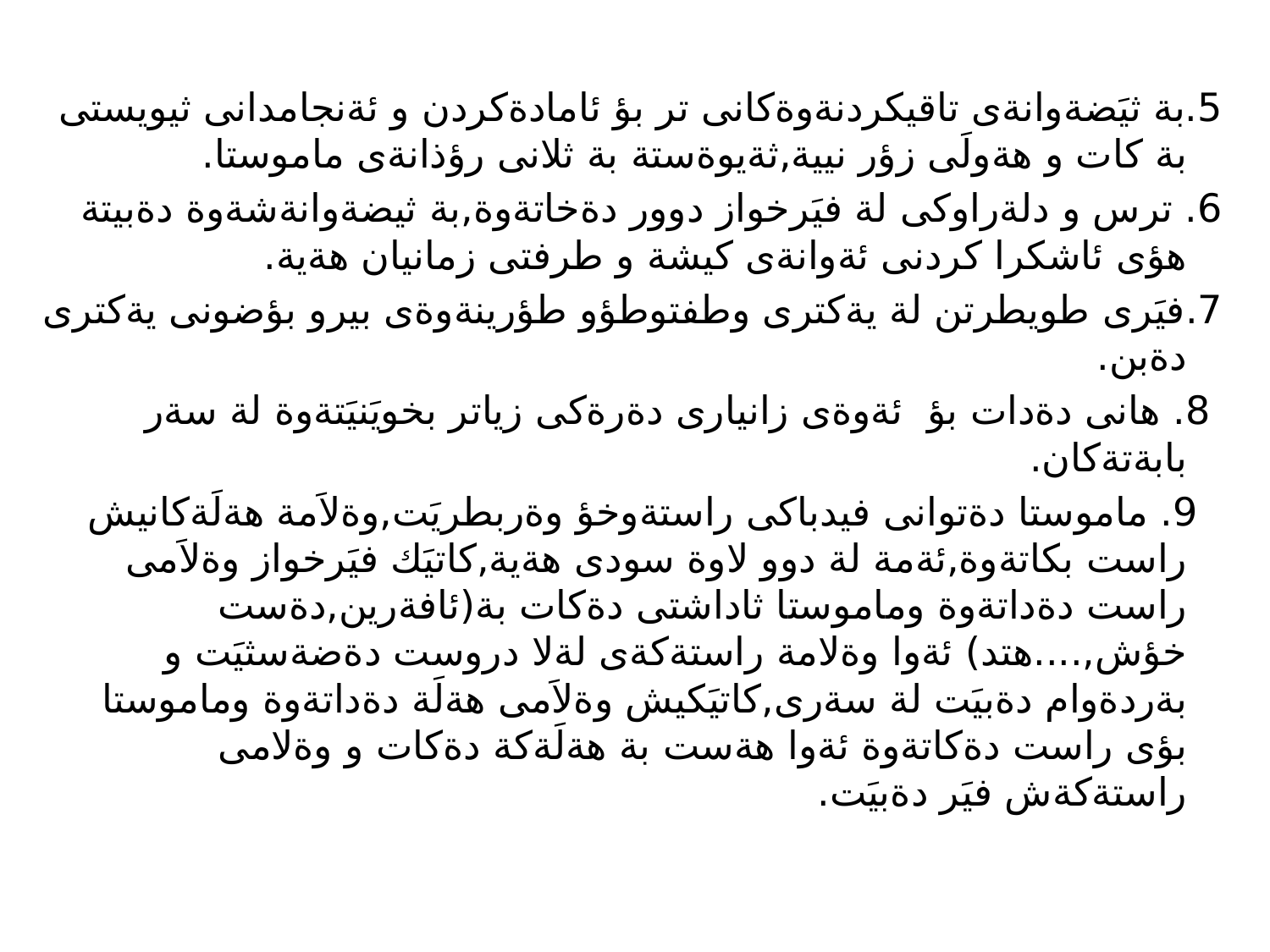

5.بة ثيَضةوانةى تاقيكردنةوةكانى تر بؤ ئامادةكردن و ئةنجامدانى ثيويستى بة كات و هةولَى زؤر نيية,ثةيوةستة بة ثلانى رؤذانةى ماموستا.
6. ترس و دلةراوكى لة فيَرخواز دوور دةخاتةوة,بة ثيضةوانةشةوة دةبيتة هؤى ئاشكرا كردنى ئةوانةى كيشة و طرفتى زمانيان هةية.
7.فيَرى طويطرتن لة يةكترى وطفتوطؤو طؤرينةوةى بيرو بؤضونى يةكترى دةبن.
 8. هانى دةدات بؤ  ئةوةى زانيارى دةرةكى زياتر بخويَنيَتةوة لة سةر بابةتةكان.
  9. ماموستا دةتوانى فيدباكى راستةوخؤ وةربطريَت,وةلاَمة هةلَةكانيش راست بكاتةوة,ئةمة لة دوو لاوة سودى هةية,كاتيَك فيَرخواز وةلاَمى راست دةداتةوة وماموستا ثاداشتى دةكات بة(ئافةرين,دةست خؤش,....هتد) ئةوا وةلامة راستةكةى لةلا دروست دةضةسثيَت و بةردةوام دةبيَت لة سةرى,كاتيَكيش وةلاَمى هةلَة دةداتةوة وماموستا بؤى راست دةكاتةوة ئةوا هةست بة هةلَةكة دةكات و وةلامى راستةكةش فيَر دةبيَت.